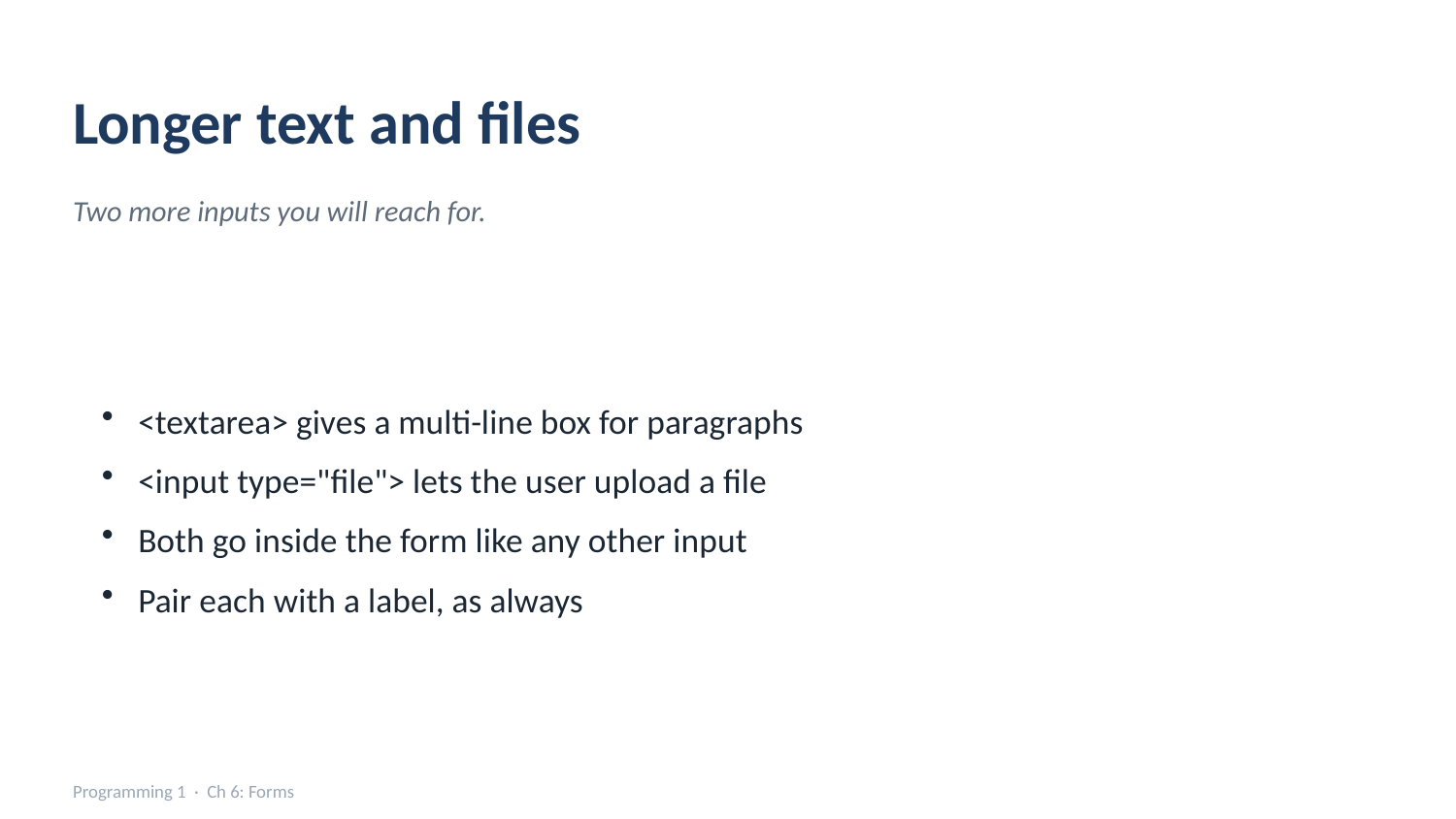

Longer text and files
Two more inputs you will reach for.
<textarea> gives a multi-line box for paragraphs
<input type="file"> lets the user upload a file
Both go inside the form like any other input
Pair each with a label, as always
Programming 1  ·  Ch 6: Forms